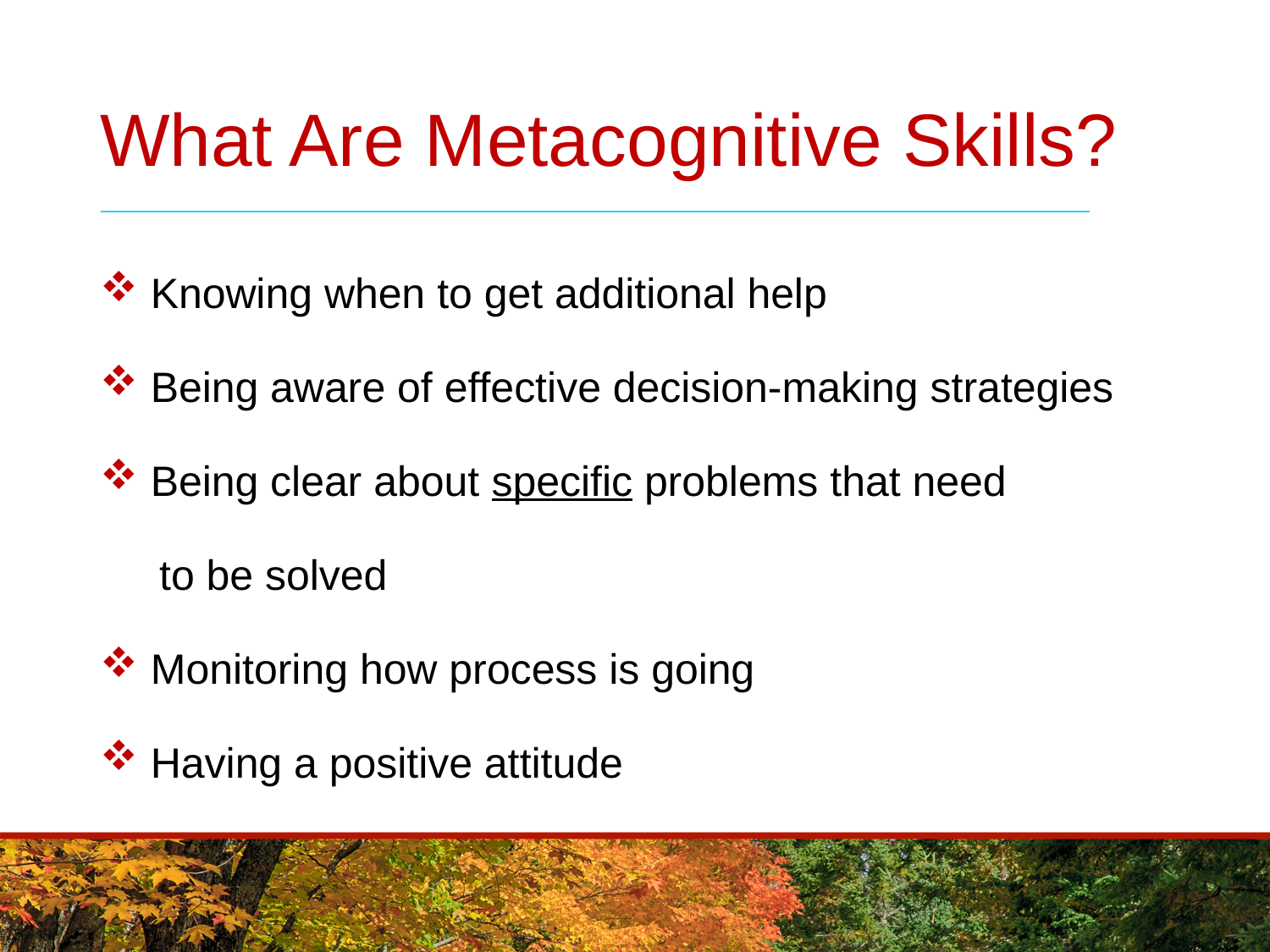

# What Are Metacognitive Skills?
 Knowing when to get additional help
 Being aware of effective decision-making strategies
 Being clear about specific problems that need
     to be solved
 Monitoring how process is going
 Having a positive attitude